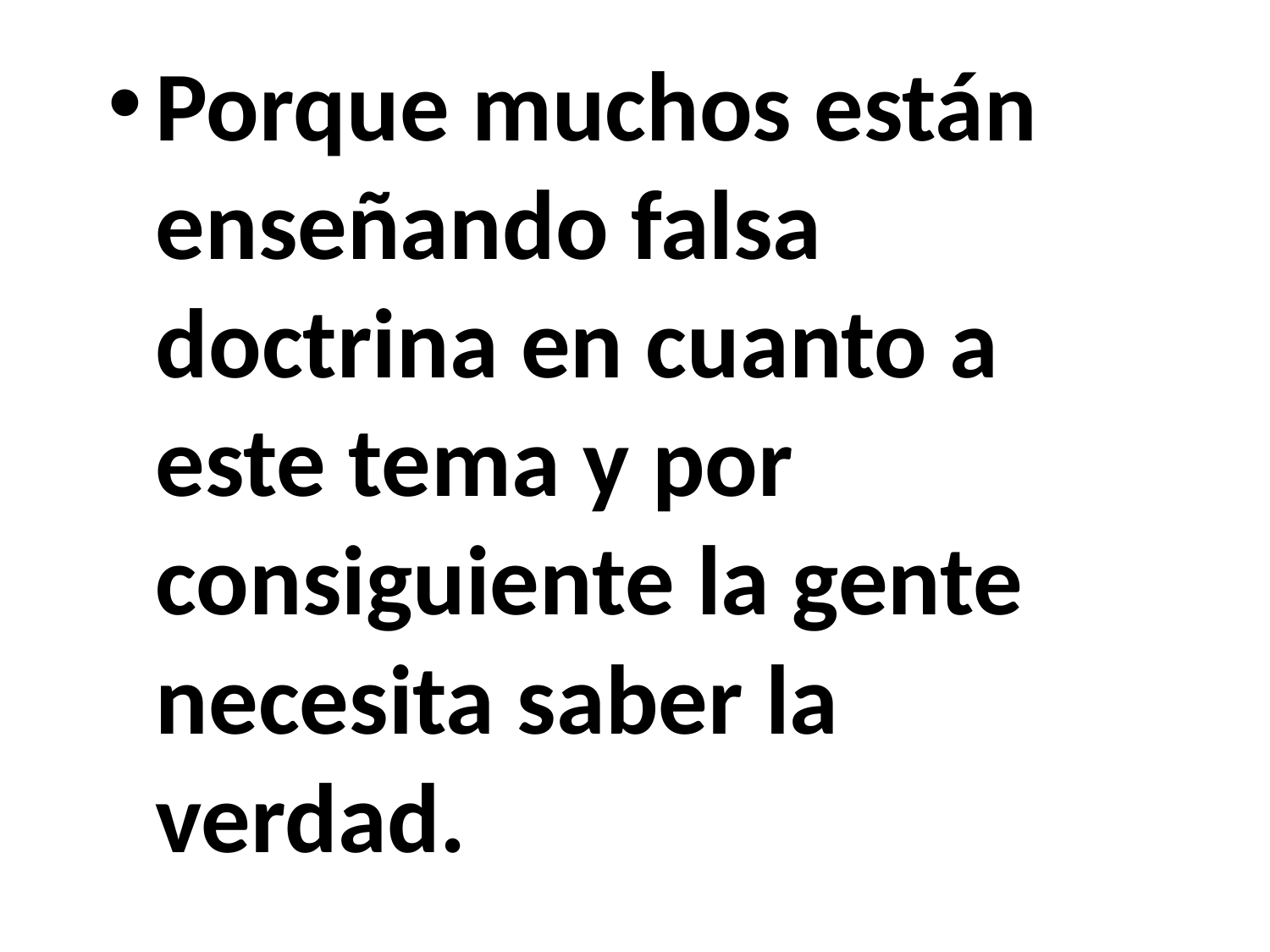

Porque muchos están enseñando falsa doctrina en cuanto a este tema y por consiguiente la gente necesita saber la verdad.